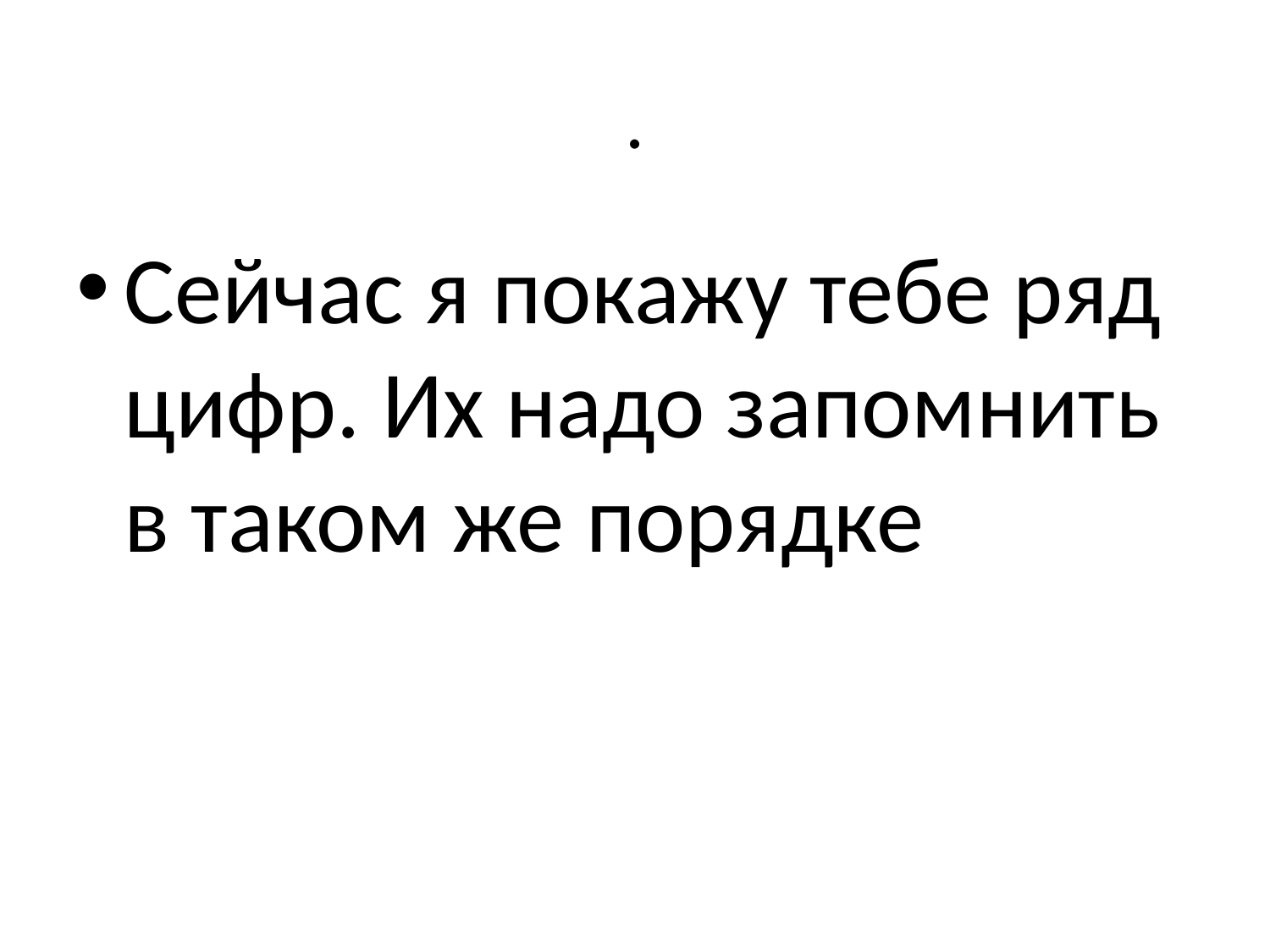

# .
Сейчас я покажу тебе ряд цифр. Их надо запомнить в таком же порядке